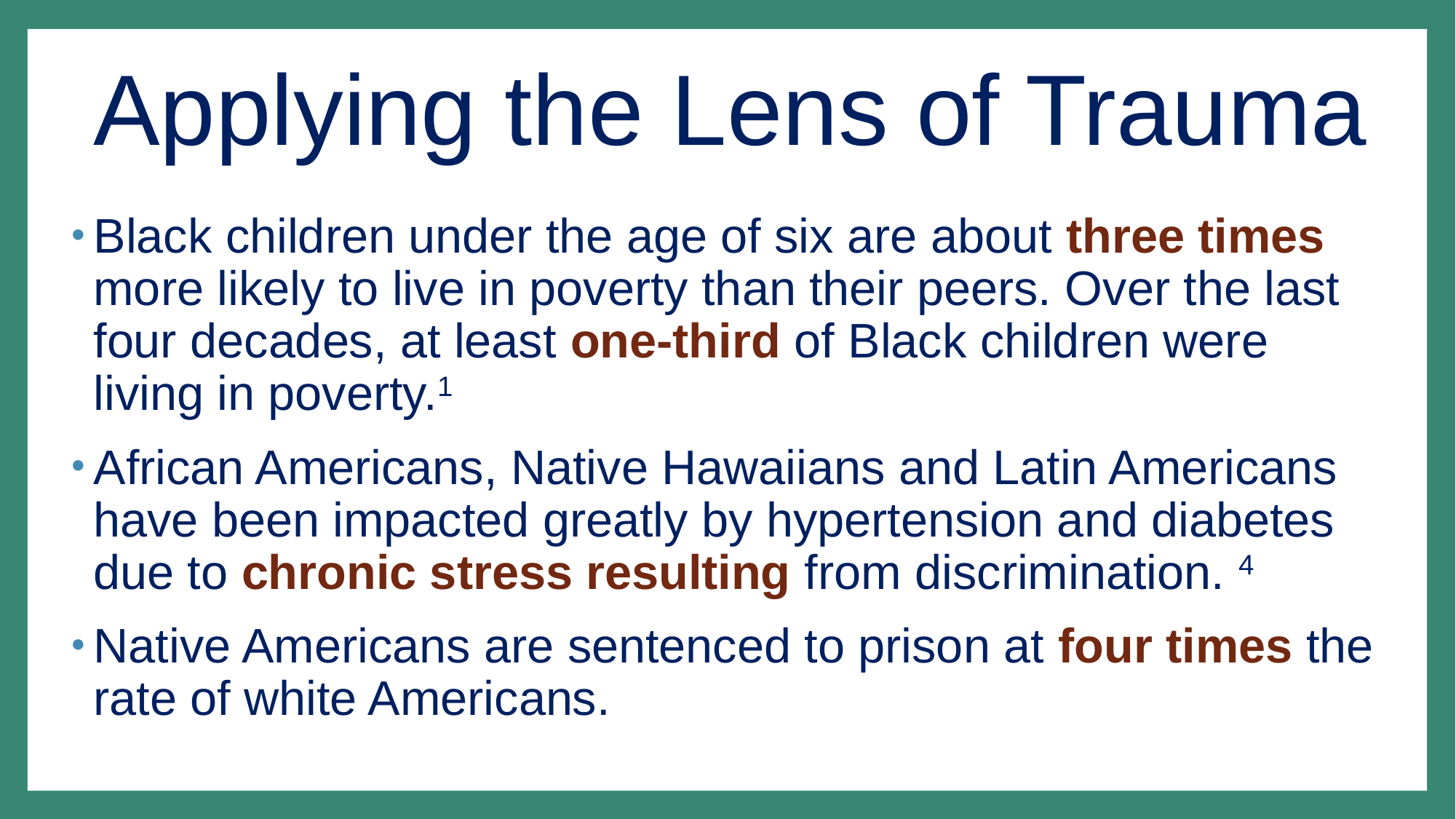

# Applying the Lens of Trauma
Black children under the age of six are about three times more likely to live in poverty than their peers. Over the last four decades, at least one-third of Black children were living in poverty.1
African Americans, Native Hawaiians and Latin Americans have been impacted greatly by hypertension and diabetes due to chronic stress resulting from discrimination. 4
Native Americans are sentenced to prison at four times the rate of white Americans.